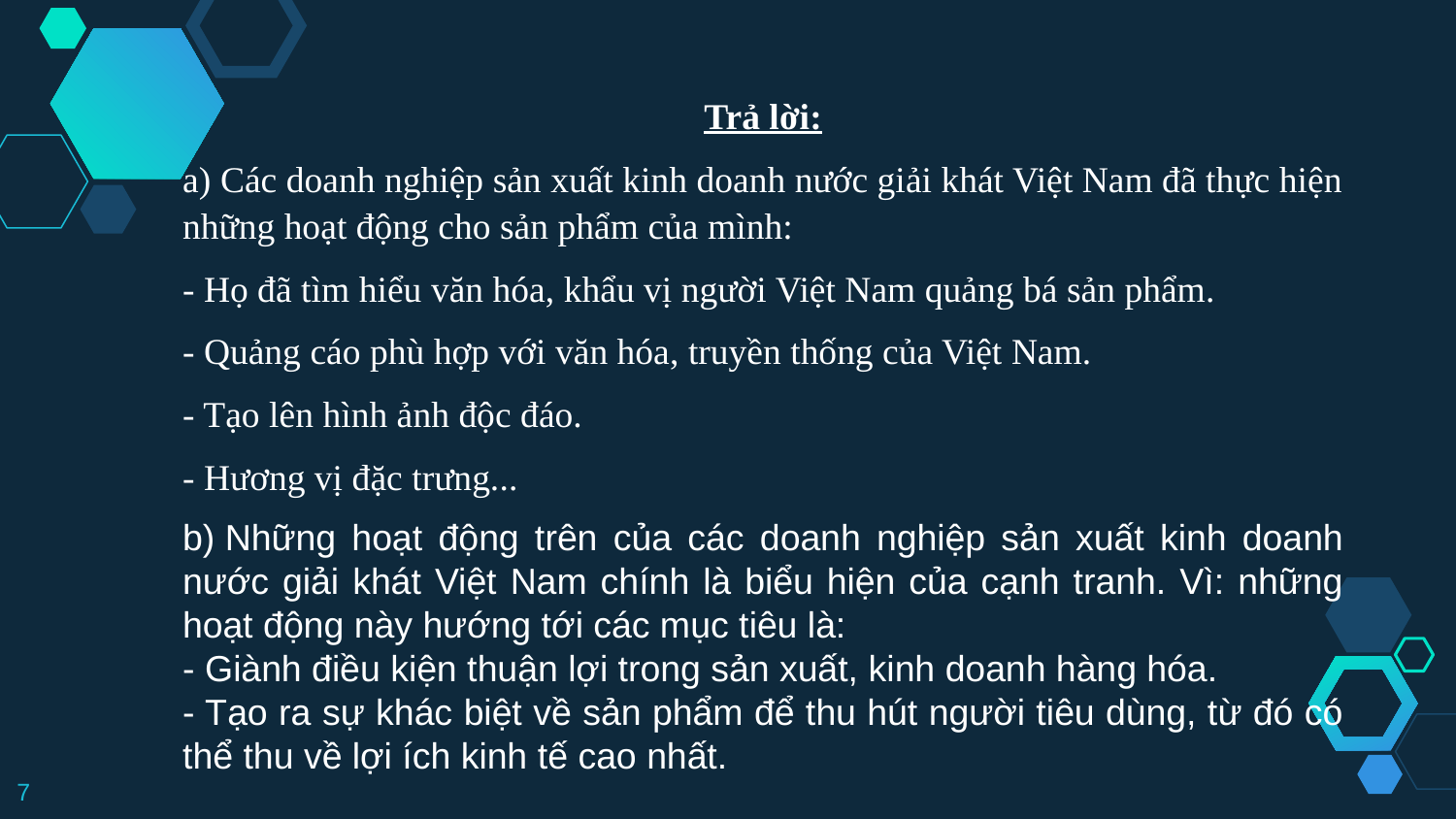

Trả lời:
a) Các doanh nghiệp sản xuất kinh doanh nước giải khát Việt Nam đã thực hiện những hoạt động cho sản phẩm của mình:
- Họ đã tìm hiểu văn hóa, khẩu vị người Việt Nam quảng bá sản phẩm.
- Quảng cáo phù hợp với văn hóa, truyền thống của Việt Nam.
- Tạo lên hình ảnh độc đáo.
- Hương vị đặc trưng...
b) Những hoạt động trên của các doanh nghiệp sản xuất kinh doanh nước giải khát Việt Nam chính là biểu hiện của cạnh tranh. Vì: những hoạt động này hướng tới các mục tiêu là:
- Giành điều kiện thuận lợi trong sản xuất, kinh doanh hàng hóa.
- Tạo ra sự khác biệt về sản phẩm để thu hút người tiêu dùng, từ đó có thể thu về lợi ích kinh tế cao nhất.
7